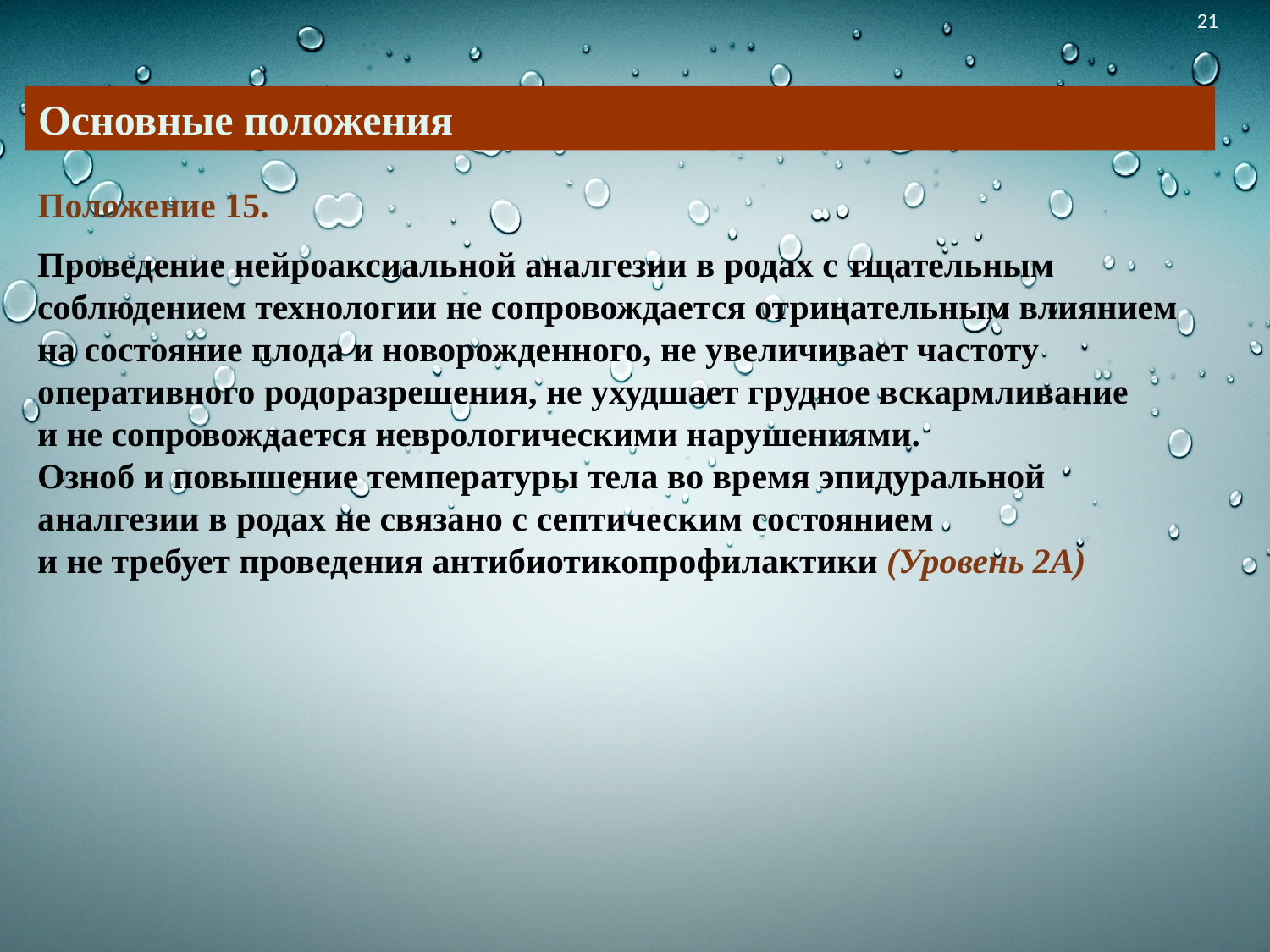

Основные положения
Положение 15.

Проведение нейроаксиальной аналгезии в родах с тщательным соблюдением технологии не сопровождается отрицательным влиянием на состояние плода и новорожденного, не увеличивает частоту оперативного родоразрешения, не ухудшает грудное вскармливание
и не сопровождается неврологическими нарушениями.
Озноб и повышение температуры тела во время эпидуральной аналгезии в родах не связано с септическим состоянием
и не требует проведения антибиотикопрофилактики (Уровень 2А)